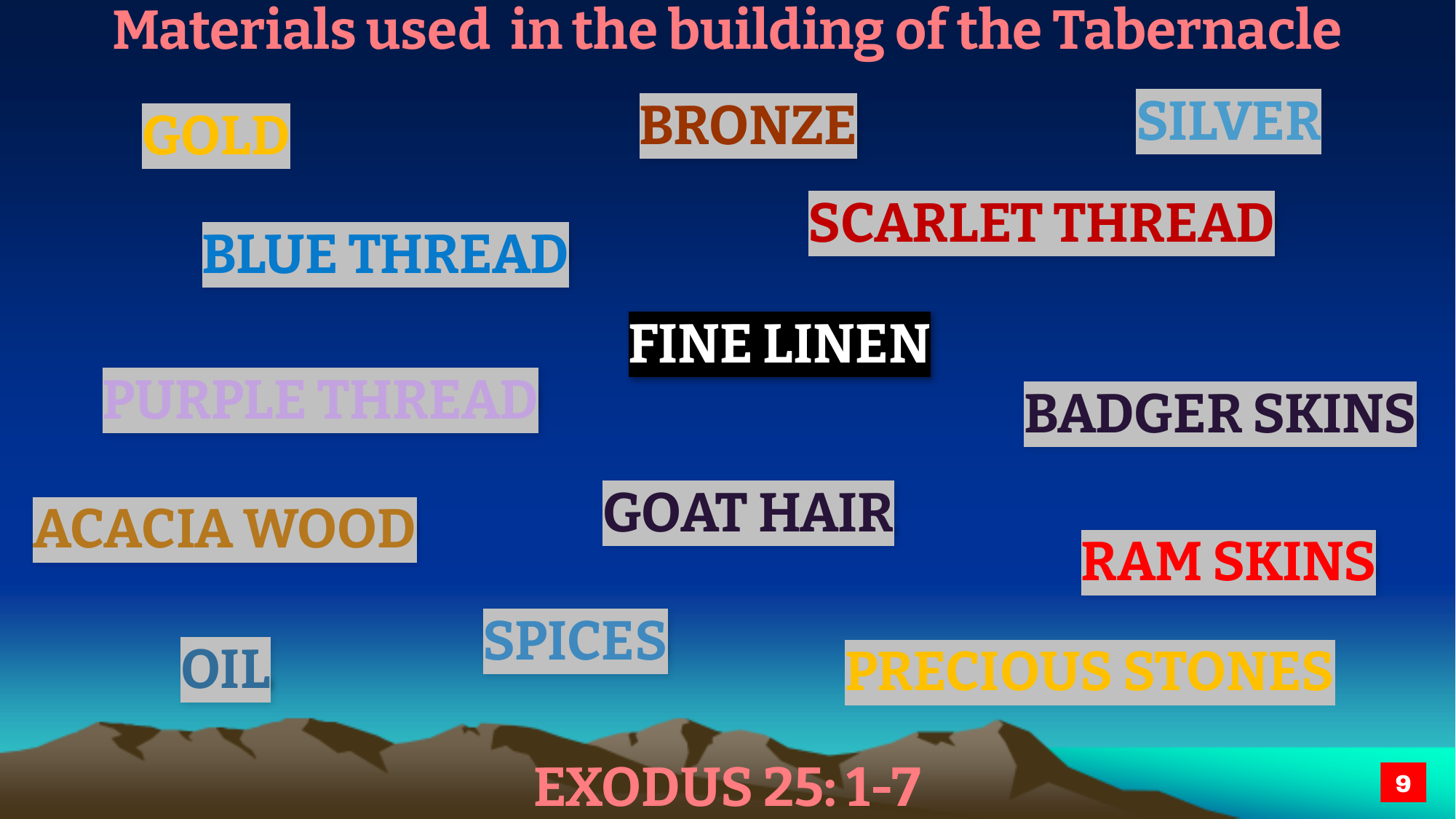

Materials used  in the building of the Tabernacle
SILVER
BRONZE
GOLD
SCARLET THREAD
BLUE THREAD
FINE LINEN
PURPLE THREAD
BADGER SKINS
GOAT HAIR
ACACIA WOOD
RAM SKINS
SPICES
OIL
PRECIOUS STONES
EXODUS 25: 1-7
9